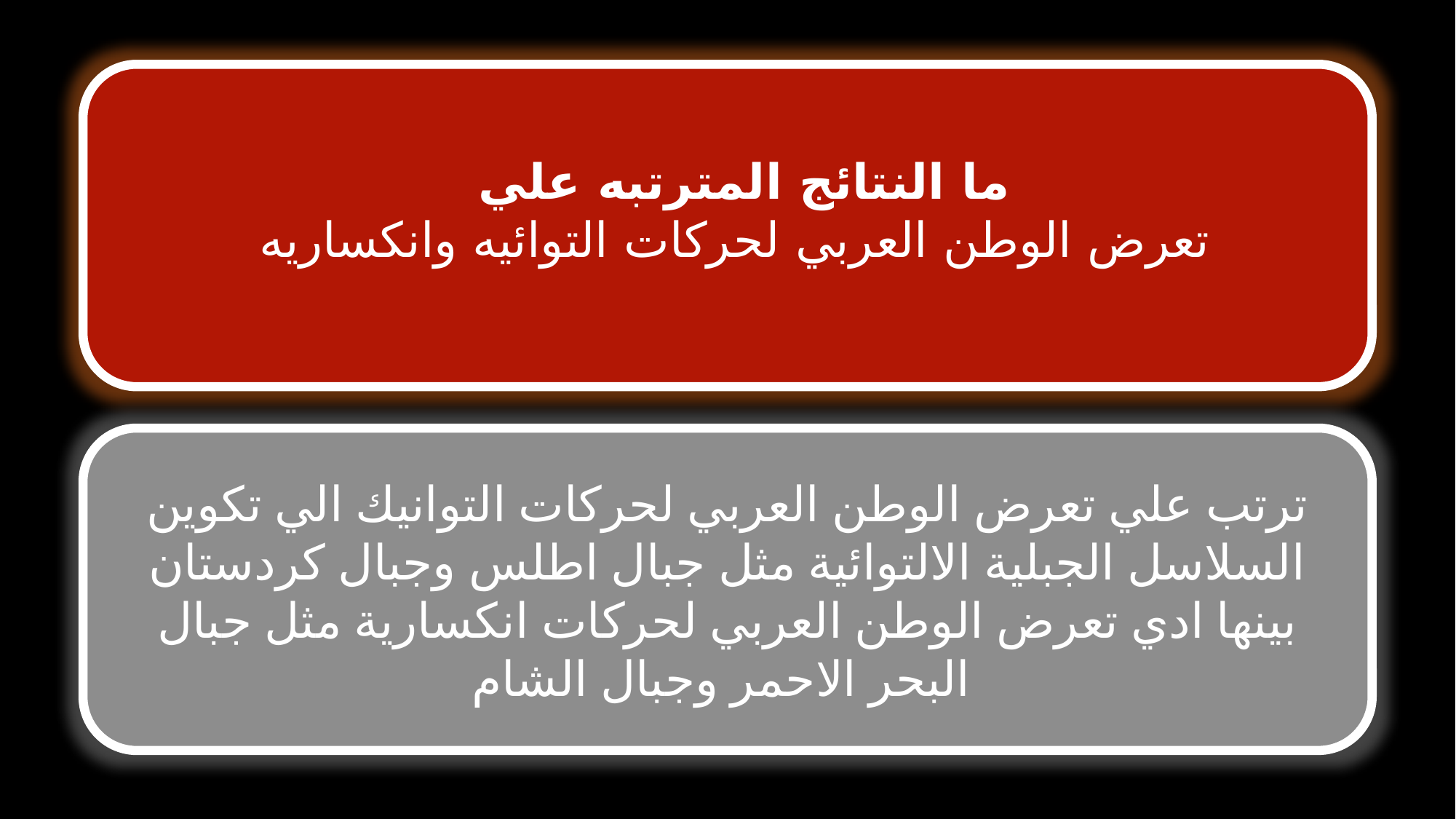

ما النتائج المترتبه علي
تعرض الوطن العربي لحركات التوائيه وانكساريه

ترتب علي تعرض الوطن العربي لحركات التوانيك الي تكوين السلاسل الجبلية الالتوائية مثل جبال اطلس وجبال كردستان بينها ادي تعرض الوطن العربي لحركات انكسارية مثل جبال البحر الاحمر وجبال الشام